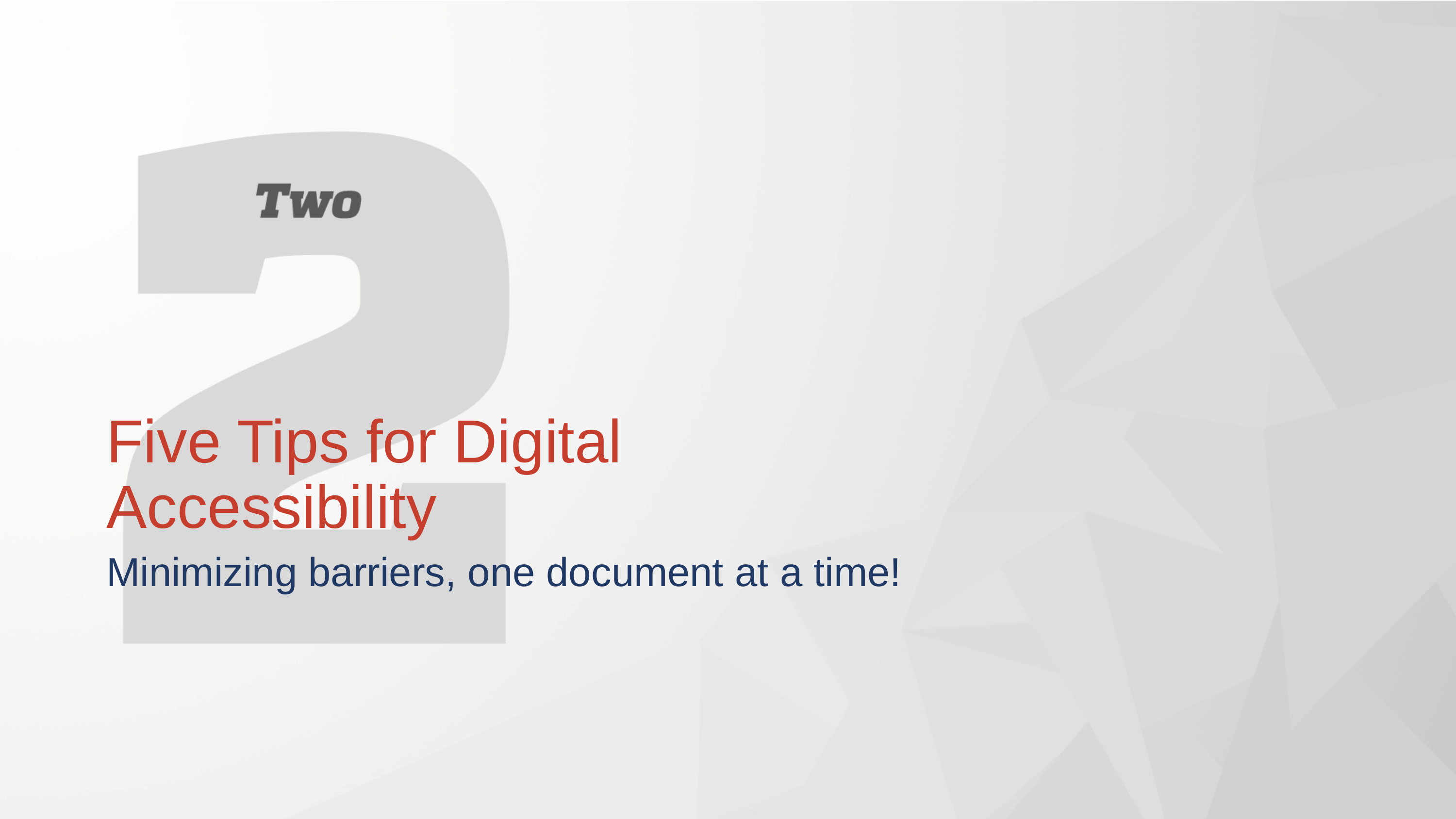

# Five Tips for Digital Accessibility
Minimizing barriers, one document at a time!